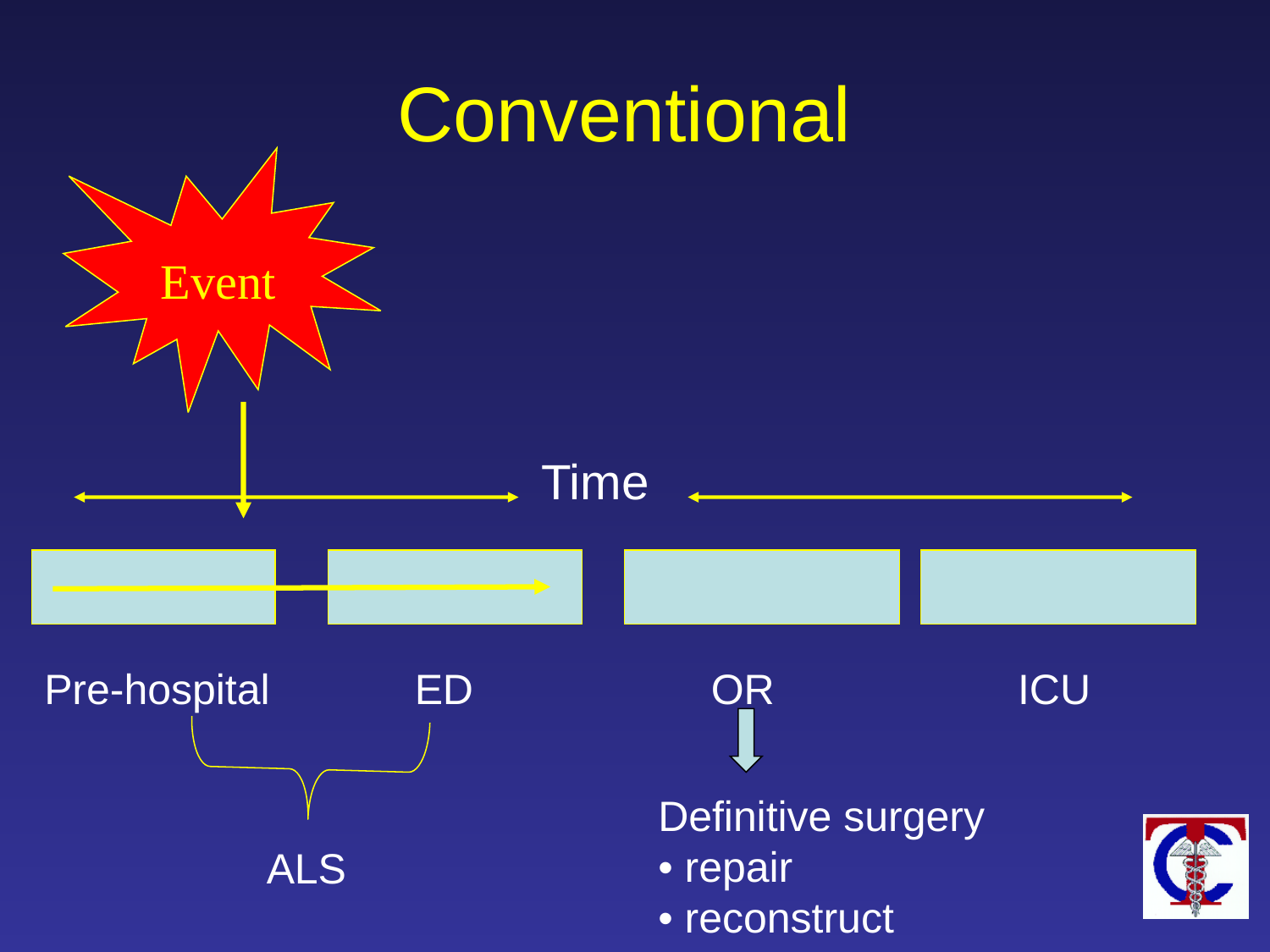

Conventional

Event

Time

Pre-hospital
ED
ALS
OR
ICU

Definitive surgery
• repair
• reconstruct